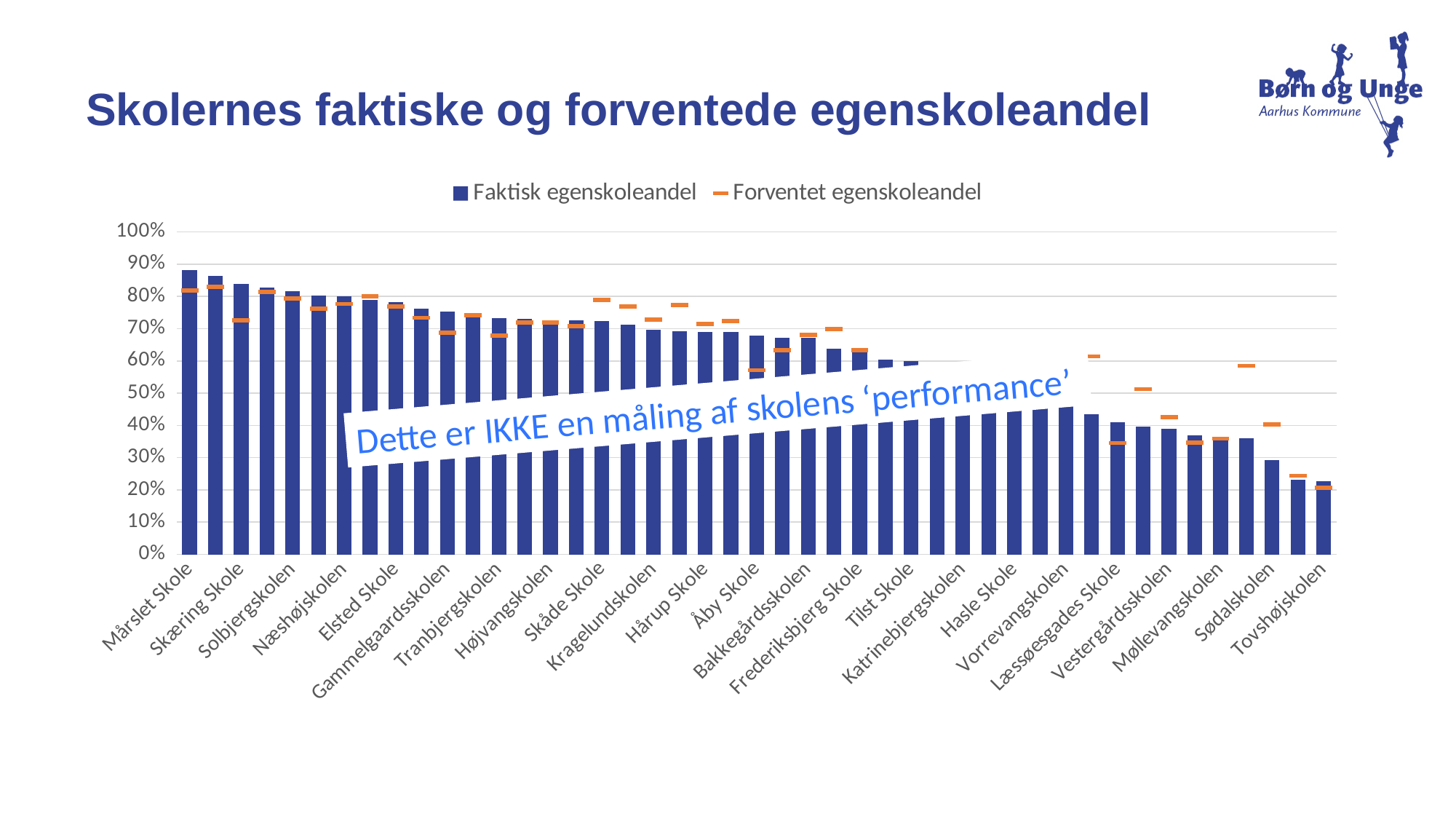

Skolernes faktiske og forventede egenskoleandel

### Chart

| Category | Faktisk egenskoleandel | Forventet egenskoleandel |
|---|---|---|
| Mårslet Skole | 0.8812636165577342 | 0.8185329255749129 |
| Skødstrup Skole | 0.8642501776830135 | 0.8300028556188925 |
| Skæring Skole | 0.8382352941176471 | 0.7262159304563234 |
| Virupskolen | 0.8283783783783784 | 0.8136767088235294 |
| Solbjergskolen | 0.8160919540229885 | 0.794137689539749 |
| Beder Skole | 0.8025889967637541 | 0.7616559457361376 |
| Næshøjskolen | 0.8003048780487805 | 0.7765211834545455 |
| Malling Skole | 0.7894736842105263 | 0.8001519182608696 |
| Elsted Skole | 0.7827669902912622 | 0.7688732215884476 |
| Sabro-Korsvejskolen | 0.7629310344827587 | 0.7343372008247422 |
| Gammelgaardsskolen | 0.7535680304471931 | 0.6878262309644669 |
| Sølystskolen | 0.7468531468531469 | 0.7423253740557275 |
| Tranbjergskolen | 0.7326106594399278 | 0.678092716778679 |
| Engdalskolen | 0.7297794117647058 | 0.7189731120168067 |
| Højvangskolen | 0.7269700332963374 | 0.7195335240976933 |
| Risskov Skole | 0.7262905162064826 | 0.7084793712977099 |
| Skåde Skole | 0.7246127366609294 | 0.7890676745454546 |
| Strandskolen | 0.7119078104993598 | 0.7687895059418071 |
| Kragelundskolen | 0.6956018518518519 | 0.7278761820089286 |
| Lisbjergskolen | 0.692 | 0.7733055168571428 |
| Hårup Skole | 0.6895674300254453 | 0.7149419781443298 |
| Bavnehøj Skole | 0.6894923258559622 | 0.7239212362295082 |
| Åby Skole | 0.6796657381615598 | 0.5713777300154559 |
| Ellevangskolen | 0.672182006204757 | 0.6339301330857874 |
| Bakkegårdsskolen | 0.6713780918727915 | 0.6810392877835051 |
| Lystrup Skole | 0.6391304347826087 | 0.6992723783084577 |
| Frederiksbjerg Skole | 0.6257606490872211 | 0.6340600408836207 |
| Viby Skole | 0.6039603960396039 | 0.5441508255128205 |
| Tilst Skole | 0.6 | 0.532338557076923 |
| Rosenvangskolen | 0.5875796178343949 | 0.522798396171875 |
| Katrinebjergskolen | 0.5760869565217391 | 0.4533323098932384 |
| Holme Skole | 0.5709342560553633 | 0.5661592677844312 |
| Hasle Skole | 0.5036344755970924 | 0.4805758938709678 |
| Skjoldhøjskolen | 0.4701670644391408 | 0.5135346468571428 |
| Vorrevangskolen | 0.4681238615664845 | 0.4770851614105793 |
| Skovvangskolen | 0.4339622641509434 | 0.6140523942203742 |
| Læssøesgades Skole | 0.4107142857142857 | 0.3458999986956522 |
| Samsøgades Skole | 0.39664082687338503 | 0.5126361023394495 |
| Vestergårdsskolen | 0.3898809523809524 | 0.4260212113649025 |
| Søndervangskolen | 0.36823104693140796 | 0.34642441046511624 |
| Møllevangskolen | 0.3630573248407643 | 0.35872181634920636 |
| Rundhøjskolen | 0.36070381231671556 | 0.5844551858620689 |
| Sødalskolen | 0.29172320217096337 | 0.4029757869306931 |
| Ellekærskolen | 0.23198847262247838 | 0.2439241547368421 |
| Tovshøjskolen | 0.22727272727272727 | 0.2063049596153846 |
Dette er IKKE en måling af skolens ‘performance’